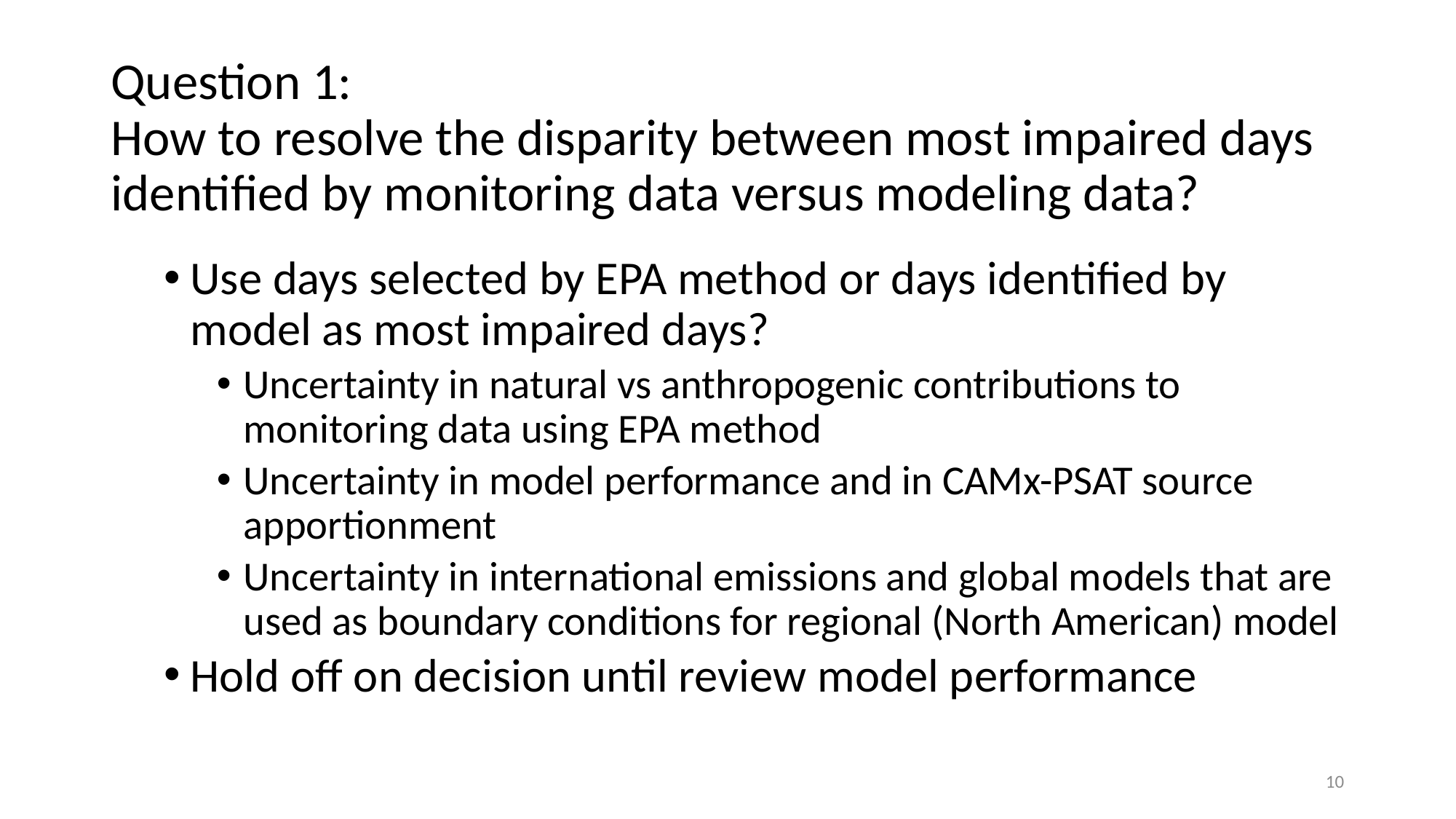

# Question 1: How to resolve the disparity between most impaired days identified by monitoring data versus modeling data?
Use days selected by EPA method or days identified by model as most impaired days?
Uncertainty in natural vs anthropogenic contributions to monitoring data using EPA method
Uncertainty in model performance and in CAMx-PSAT source apportionment
Uncertainty in international emissions and global models that are used as boundary conditions for regional (North American) model
Hold off on decision until review model performance

10